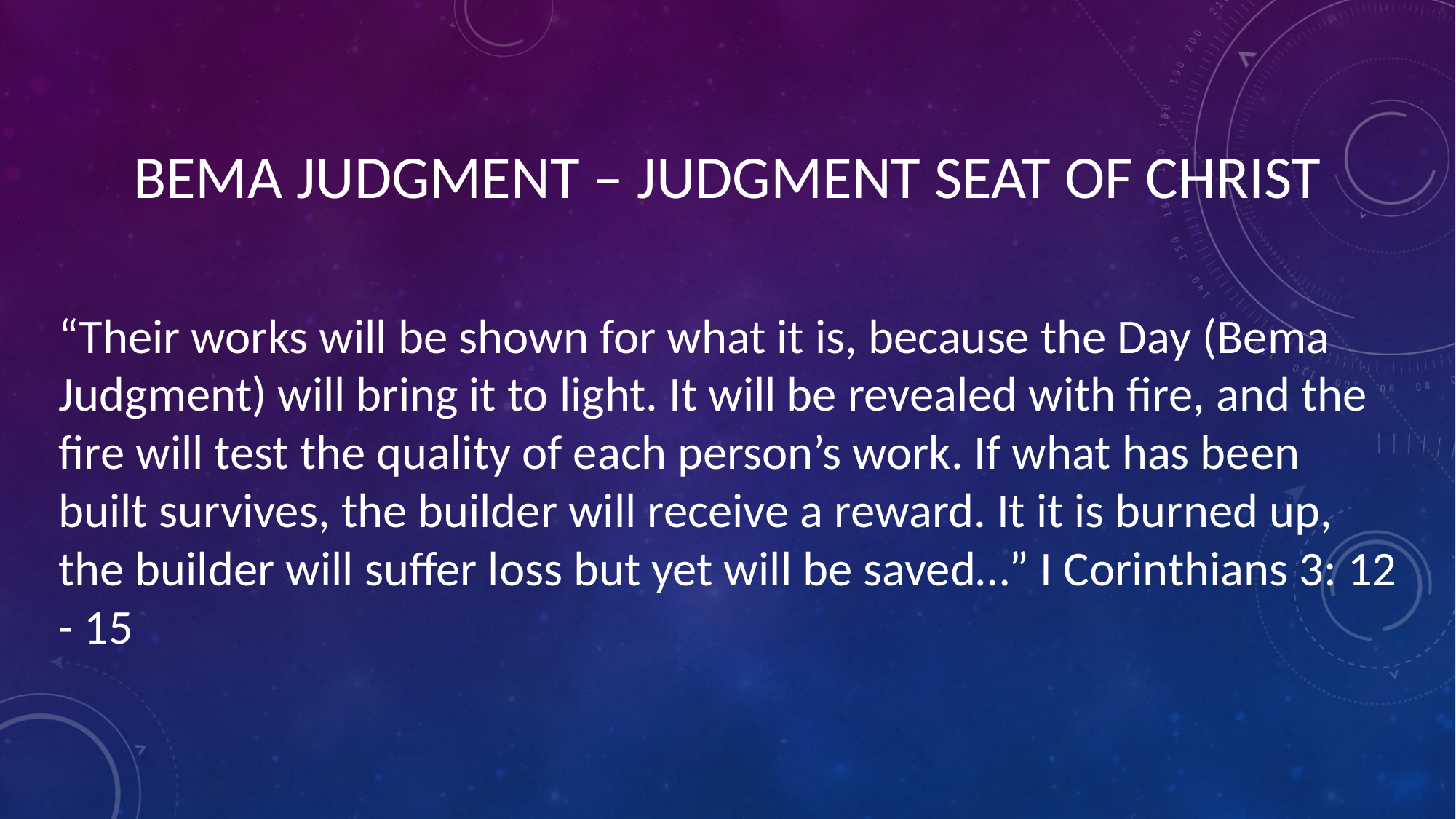

# Bema Judgment – Judgment Seat of Christ
“Their works will be shown for what it is, because the Day (Bema Judgment) will bring it to light. It will be revealed with fire, and the fire will test the quality of each person’s work. If what has been built survives, the builder will receive a reward. It it is burned up, the builder will suffer loss but yet will be saved…” I Corinthians 3: 12 - 15